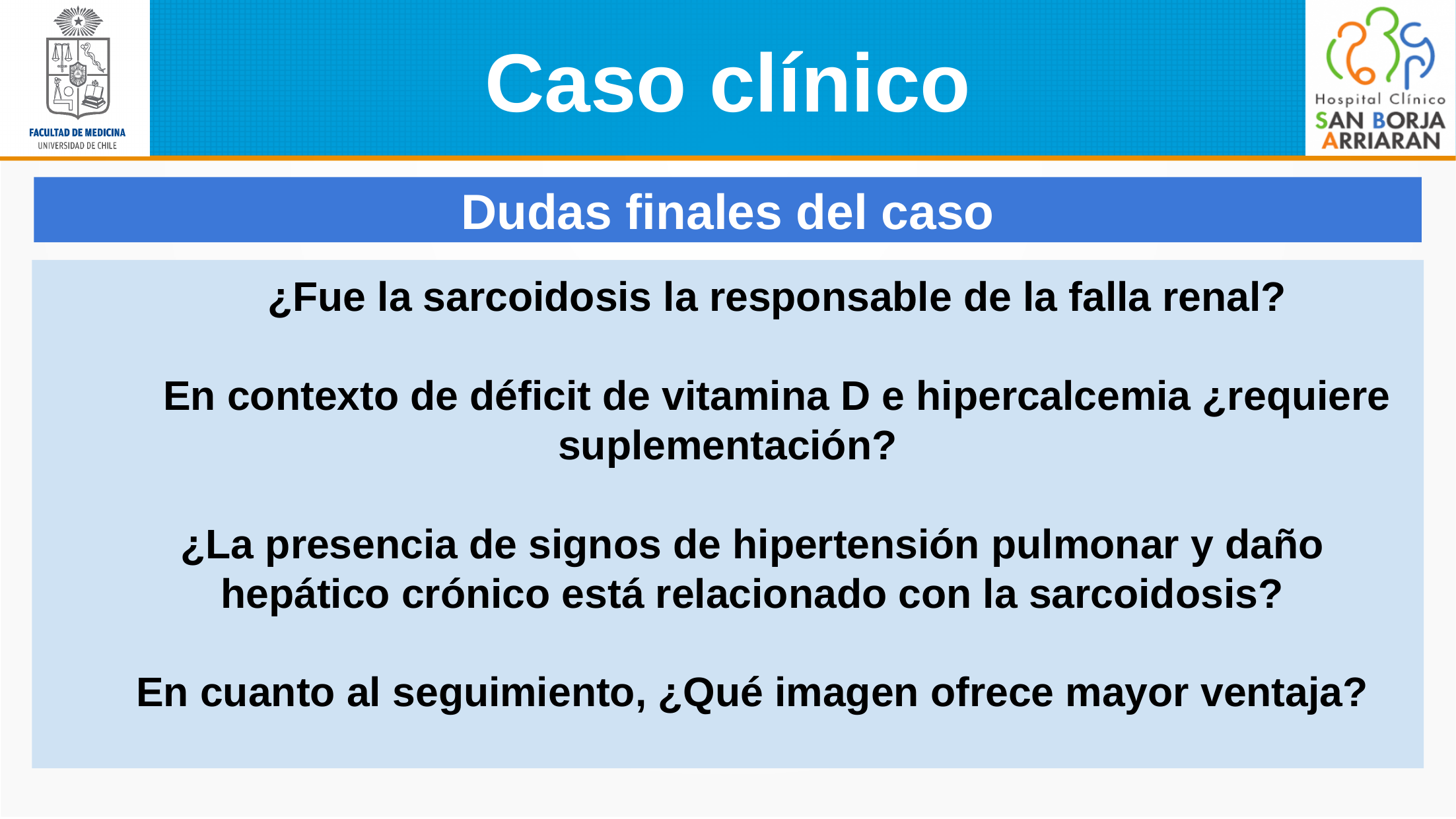

Caso clínico
Dudas finales del caso
	¿Fue la sarcoidosis la responsable de la falla renal?

	En contexto de déficit de vitamina D e hipercalcemia ¿requiere suplementación?

¿La presencia de signos de hipertensión pulmonar y daño hepático crónico está relacionado con la sarcoidosis?

En cuanto al seguimiento, ¿Qué imagen ofrece mayor ventaja?